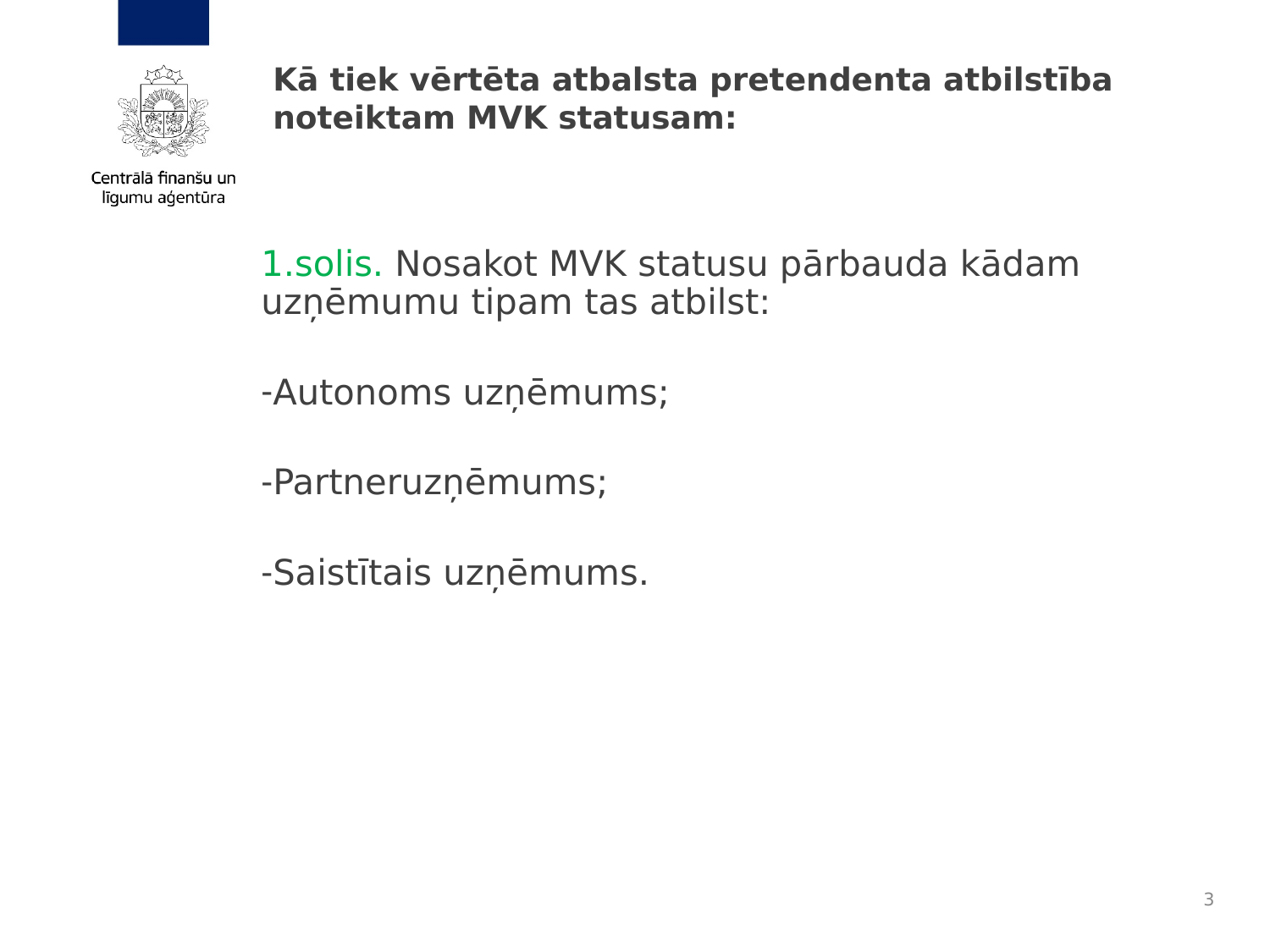

# Kā tiek vērtēta atbalsta pretendenta atbilstība noteiktam MVK statusam:
1.solis. Nosakot MVK statusu pārbauda kādam uzņēmumu tipam tas atbilst:

Autonoms uzņēmums;

Partneruzņēmums;

Saistītais uzņēmums.

3